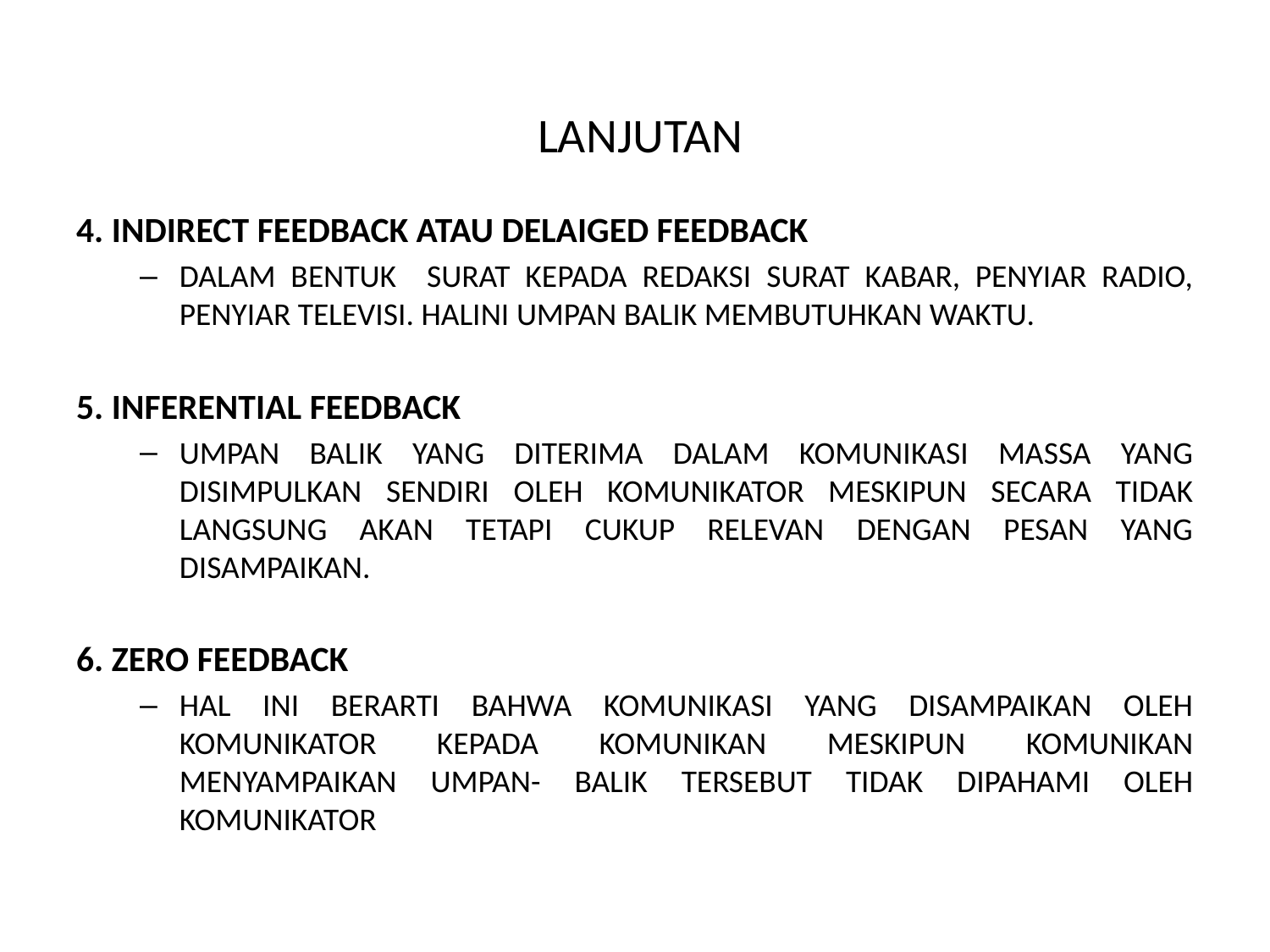

# LANJUTAN
4. INDIRECT FEEDBACK ATAU DELAIGED FEEDBACK
DALAM BENTUK  SURAT KEPADA REDAKSI SURAT KABAR, PENYIAR RADIO, PENYIAR TELEVISI. HALINI UMPAN BALIK MEMBUTUHKAN WAKTU.

5. INFERENTIAL FEEDBACK
UMPAN BALIK YANG DITERIMA DALAM KOMUNIKASI MASSA YANG DISIMPULKAN SENDIRI OLEH KOMUNIKATOR MESKIPUN SECARA TIDAK LANGSUNG AKAN TETAPI CUKUP RELEVAN DENGAN PESAN YANG DISAMPAIKAN.

6. ZERO FEEDBACK
HAL INI BERARTI BAHWA KOMUNIKASI YANG DISAMPAIKAN OLEH KOMUNIKATOR KEPADA KOMUNIKAN MESKIPUN KOMUNIKAN MENYAMPAIKAN UMPAN- BALIK TERSEBUT TIDAK DIPAHAMI OLEH KOMUNIKATOR